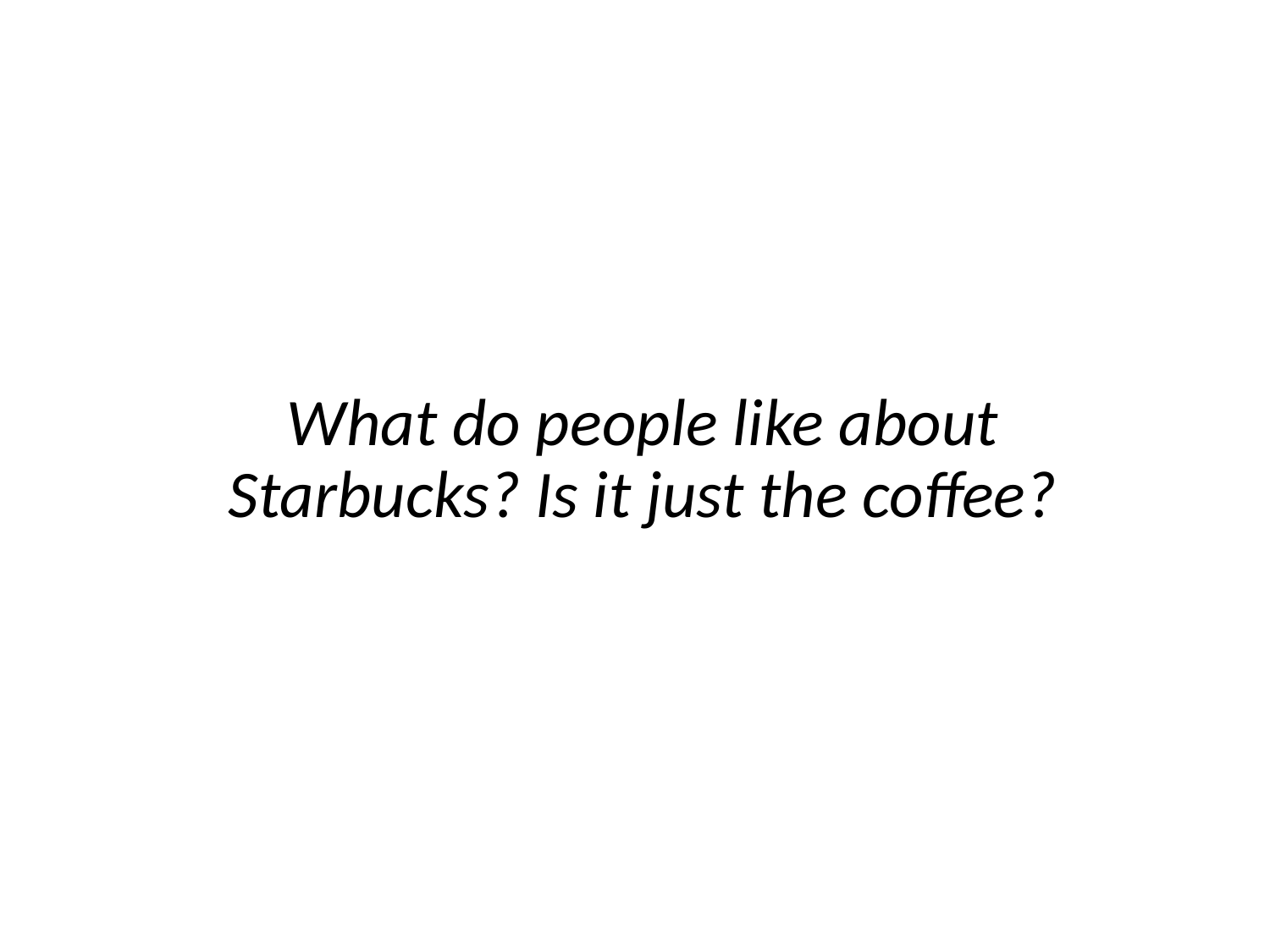

# What do people like about Starbucks? Is it just the coffee?